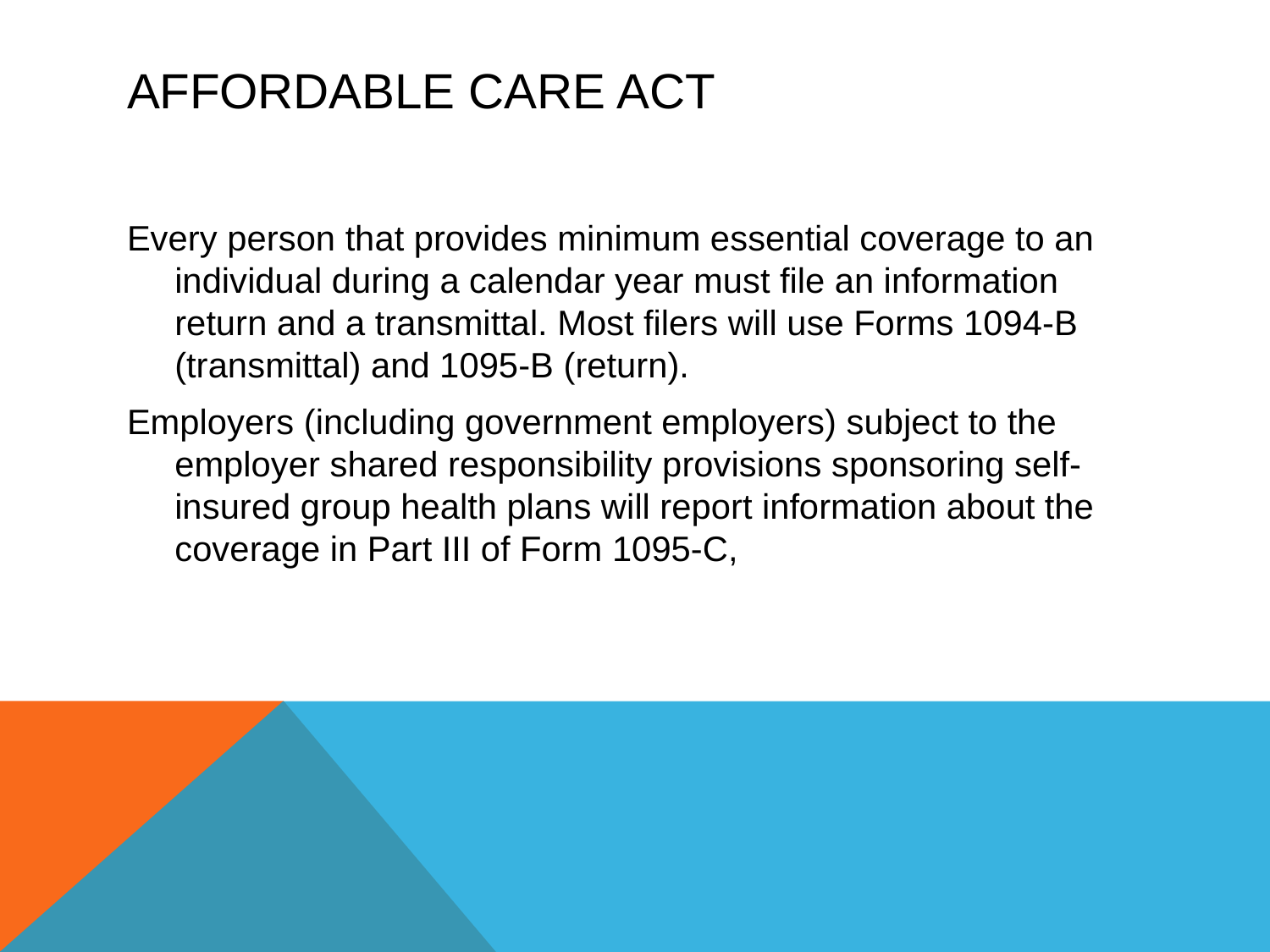

# Affordable Care act

Every person that provides minimum essential coverage to an individual during a calendar year must file an information return and a transmittal. Most filers will use Forms 1094-B (transmittal) and 1095-B (return).
Employers (including government employers) subject to the employer shared responsibility provisions sponsoring self-insured group health plans will report information about the coverage in Part III of Form 1095-C,